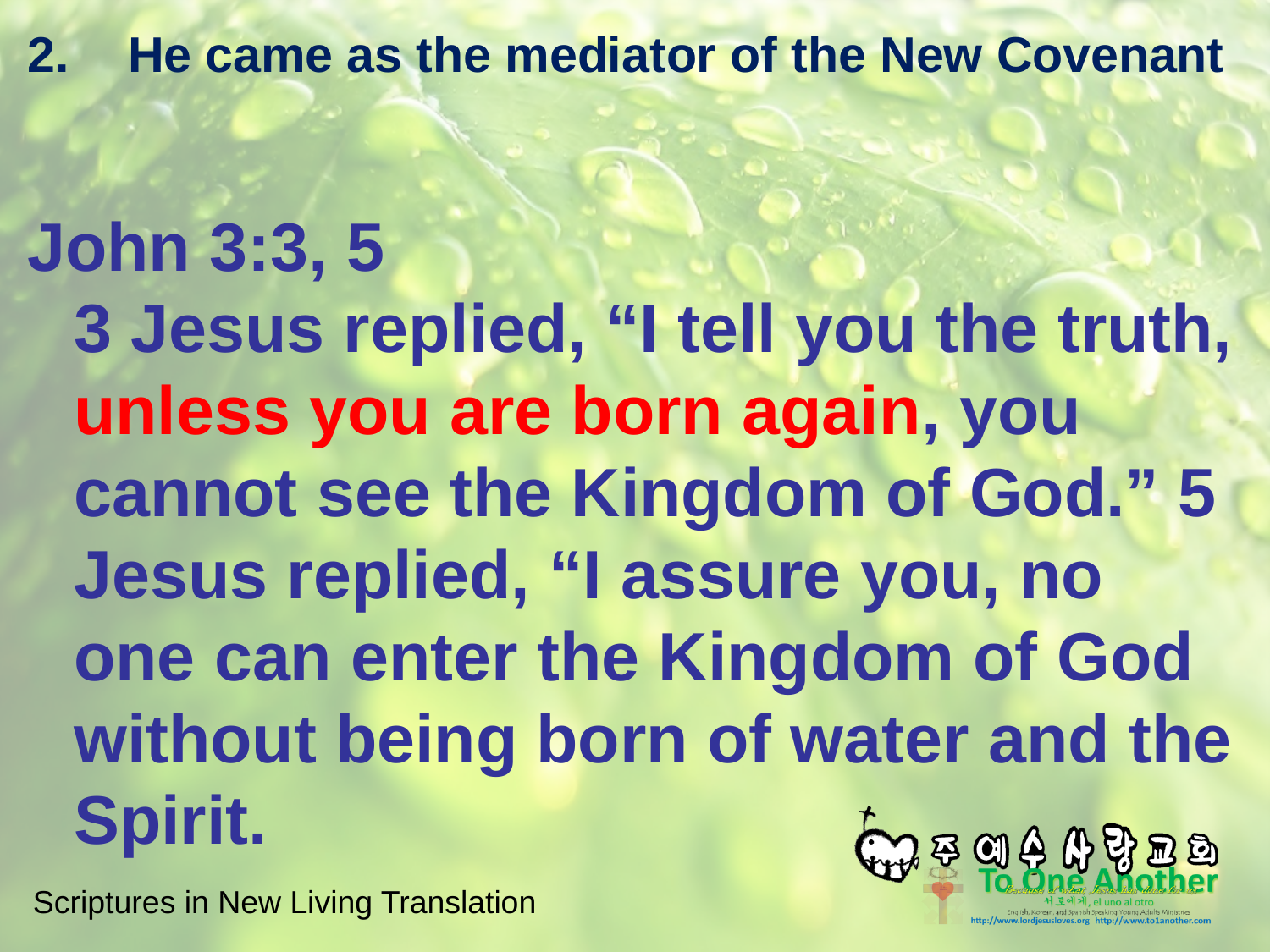

# 2.	He came as the mediator of the New Covenant
John 3:3, 5
3 Jesus replied, “I tell you the truth, unless you are born again, you cannot see the Kingdom of God.” 5 Jesus replied, “I assure you, no one can enter the Kingdom of God without being born of water and the Spirit.